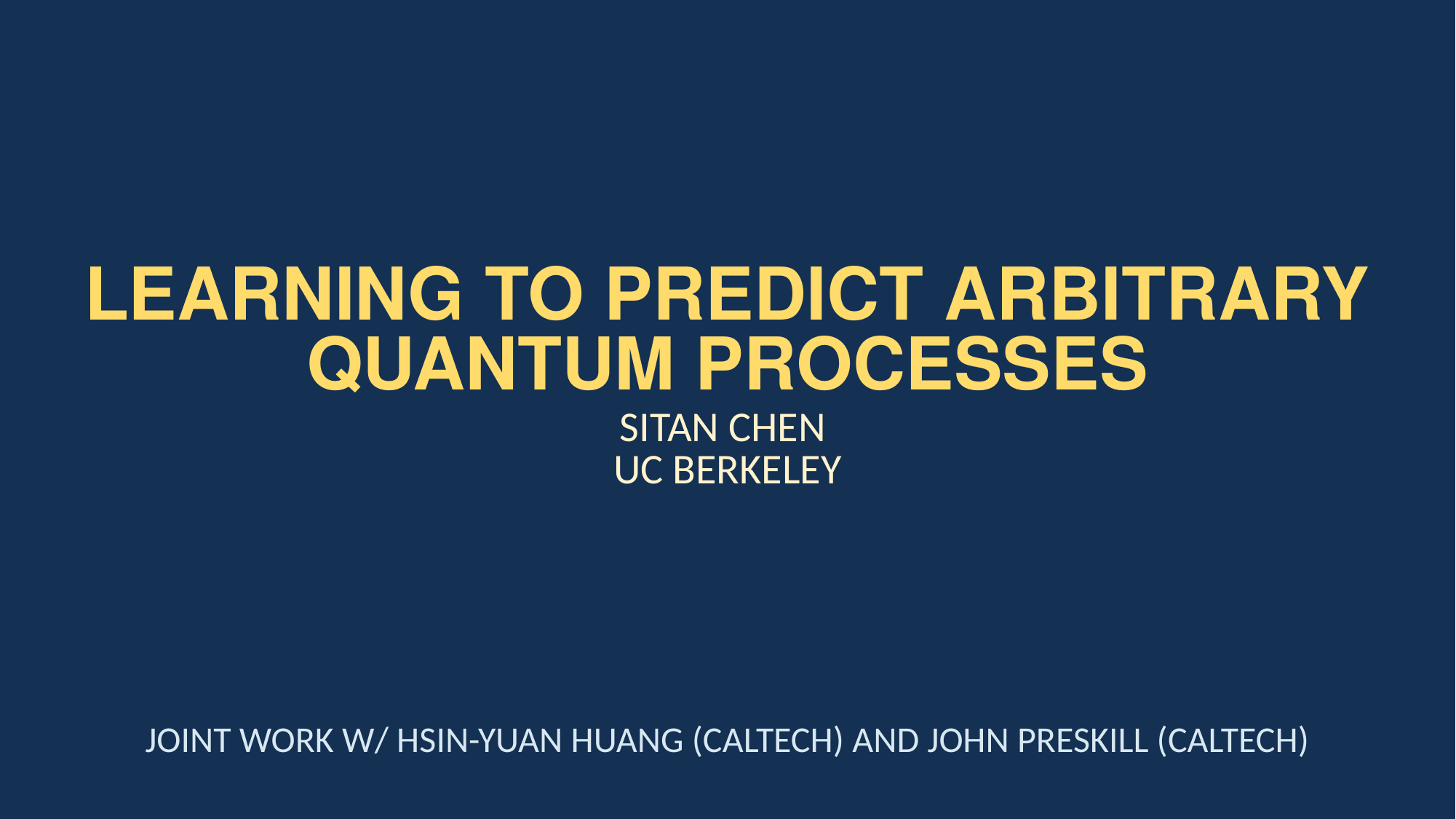

# LEARNING TO PREDICT ARBITRARY QUANTUM PROCESSES
| SITAN CHEN UC BERKELEY |
| --- |
joint WORK w/ HSin-Yuan HUANG (Caltech) and John preskill (Caltech)